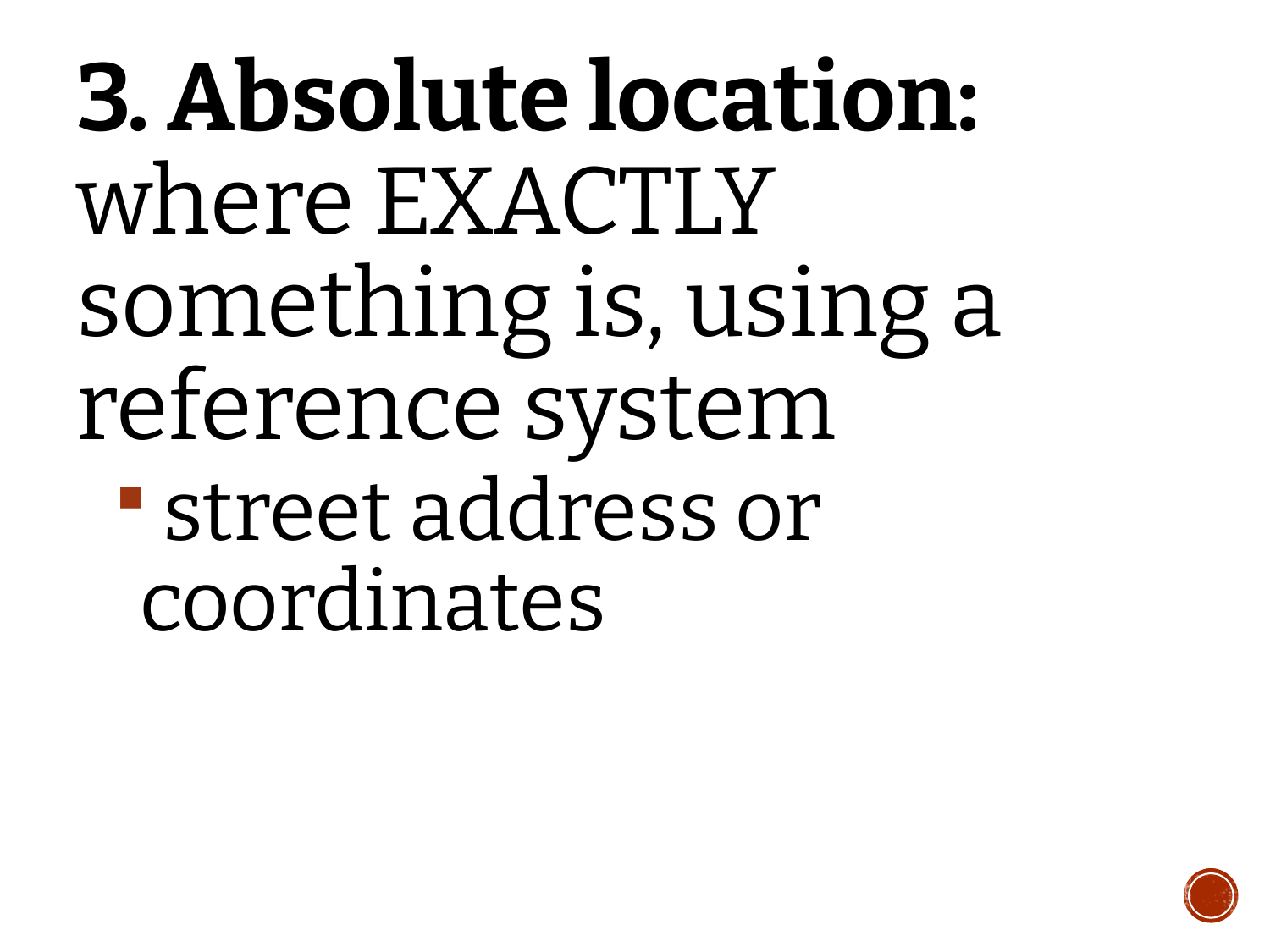

3. Absolute location: where EXACTLY something is, using a reference system
 street address or coordinates